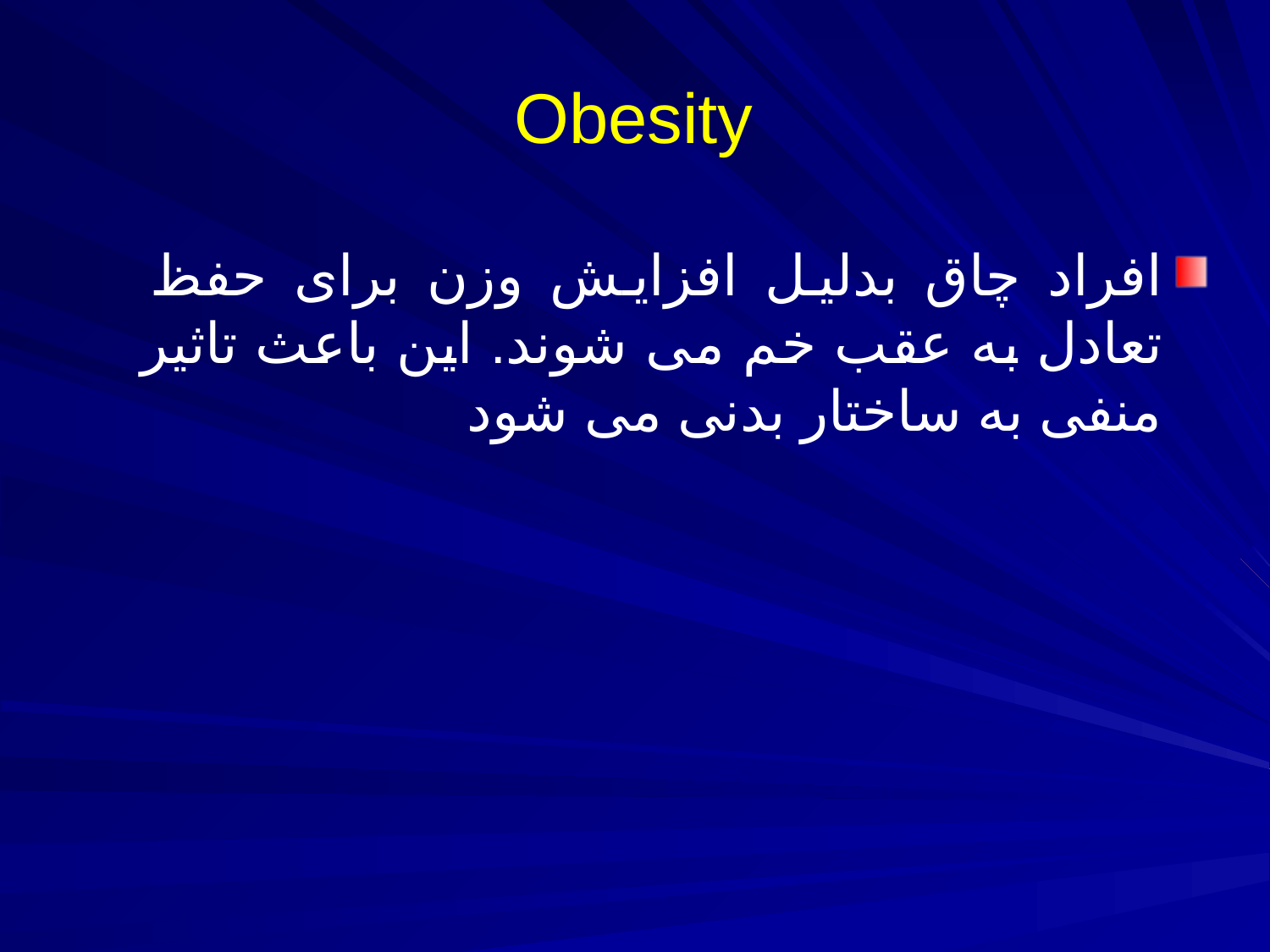

# Obesity
افراد چاق بدلیل افزایش وزن برای حفظ تعادل به عقب خم می شوند. این باعث تاثیر منفی به ساختار بدنی می شود